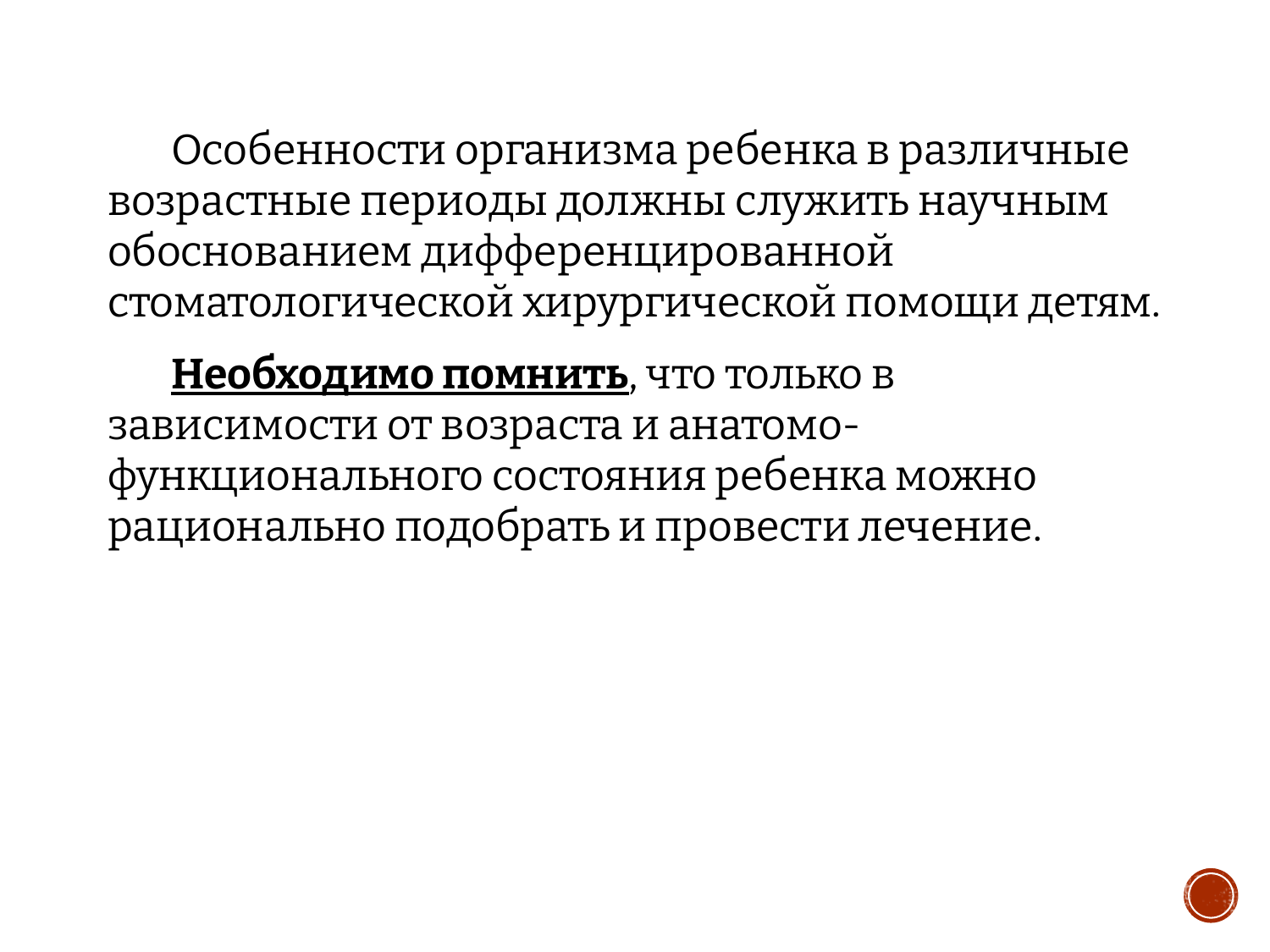

Особенности организма ребенка в различные возрастные периоды должны служить научным обоснованием дифференцированной стоматологической хирургической помощи детям.
Необходимо помнить, что только в зависимости от возраста и анатомо-функционального состояния ребенка можно рационально подобрать и провести лечение.